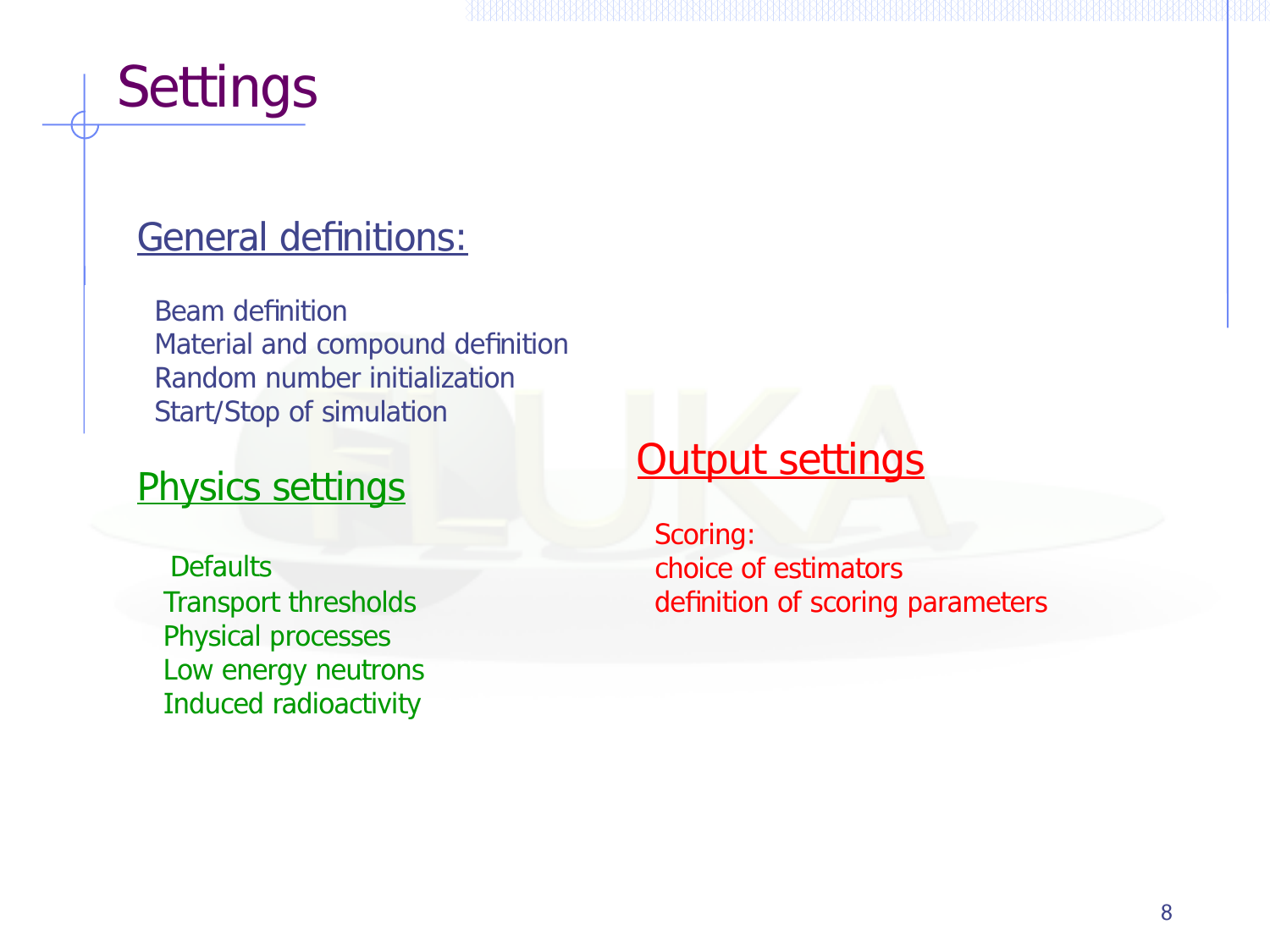

Settings
General definitions:

  Beam definition
  Material and compound definition
  Random number initialization
  Start/Stop of simulation

Physics settings

   Defaults
   Transport thresholds
   Physical processes
   Low energy neutrons
   Induced radioactivity

Output settings

  Scoring:
  choice of estimators
  definition of scoring parameters

8